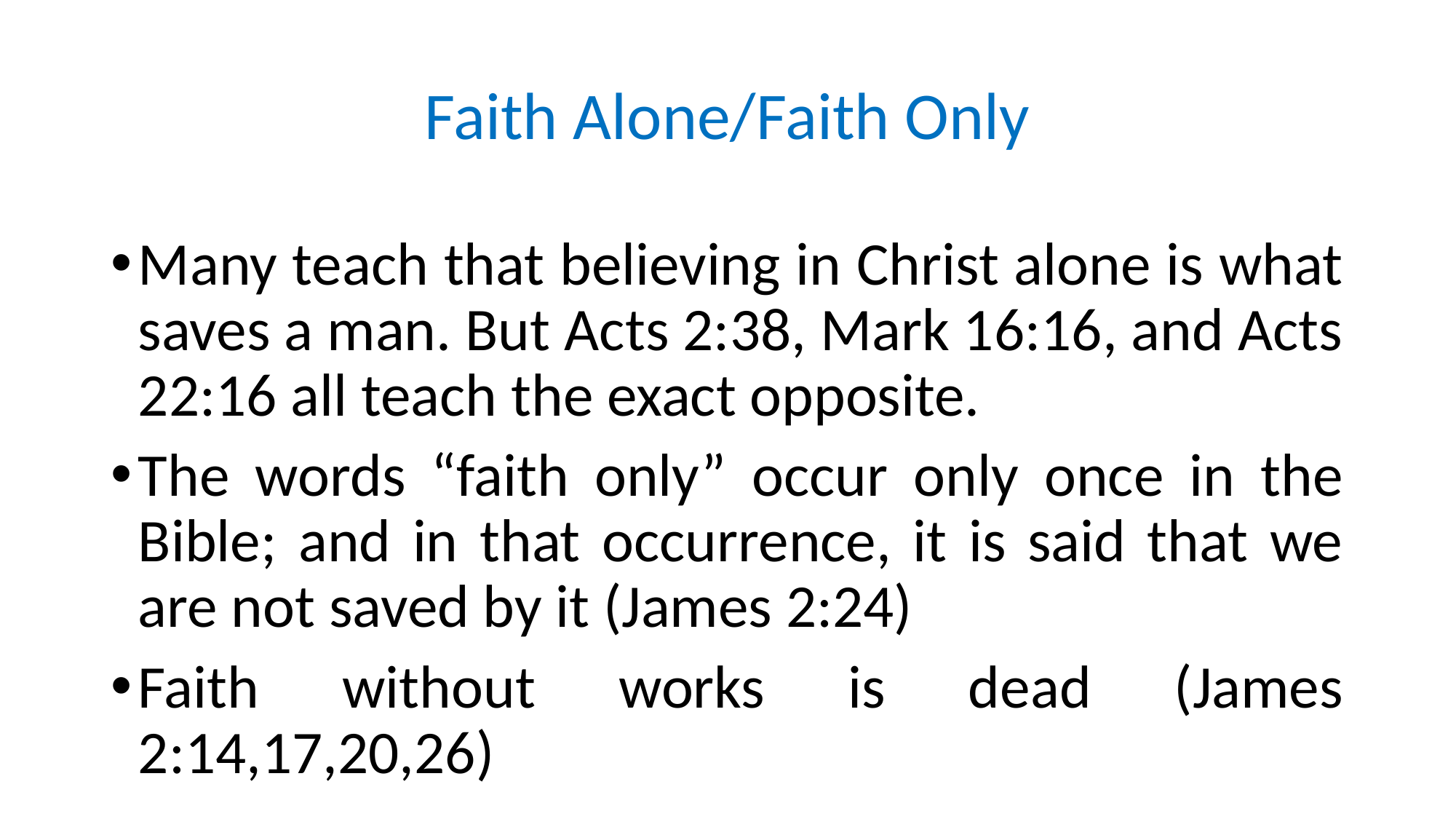

# Faith Alone/Faith Only
Many teach that believing in Christ alone is what saves a man. But Acts 2:38, Mark 16:16, and Acts 22:16 all teach the exact opposite.
The words “faith only” occur only once in the Bible; and in that occurrence, it is said that we are not saved by it (James 2:24)
Faith without works is dead (James 2:14,17,20,26)